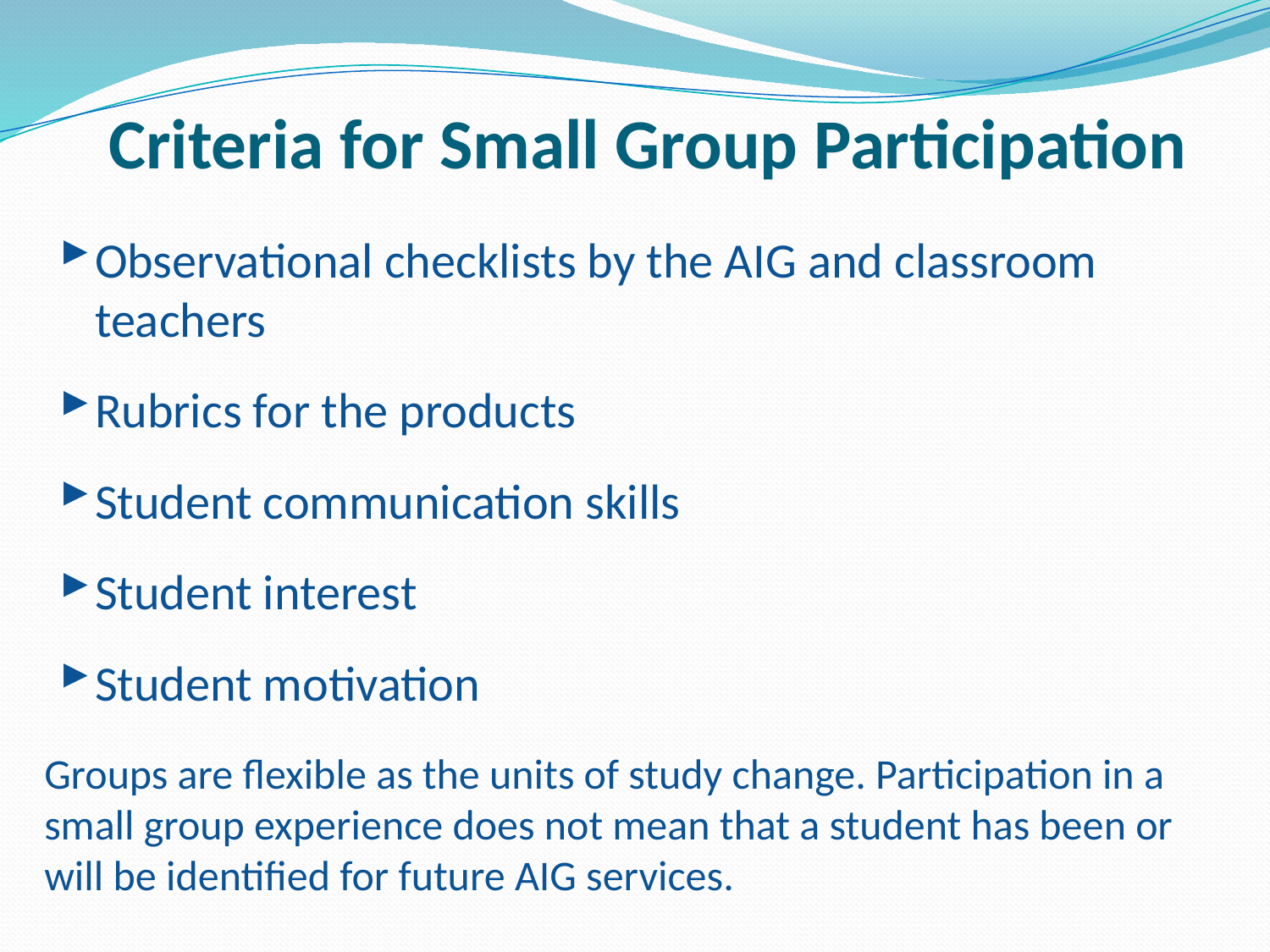

# Criteria for Small Group Participation
Observational checklists by the AIG and classroom teachers
Rubrics for the products
Student communication skills
Student interest
Student motivation

Groups are flexible as the units of study change. Participation in a small group experience does not mean that a student has been or will be identified for future AIG services.